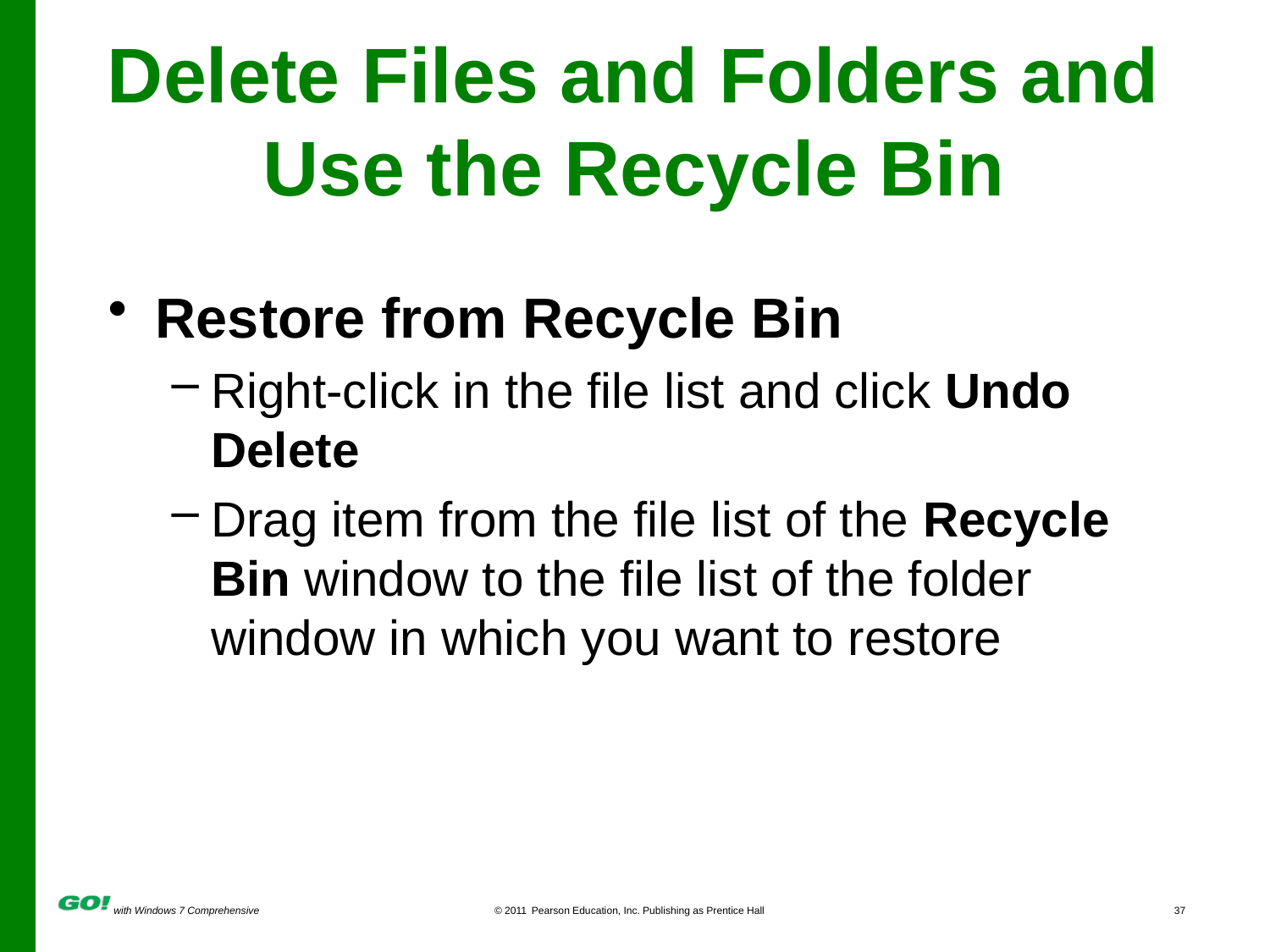

# Delete Files and Folders and Use the Recycle Bin
Restore from Recycle Bin
Right-click in the file list and click Undo Delete
Drag item from the file list of the Recycle Bin window to the file list of the folder window in which you want to restore